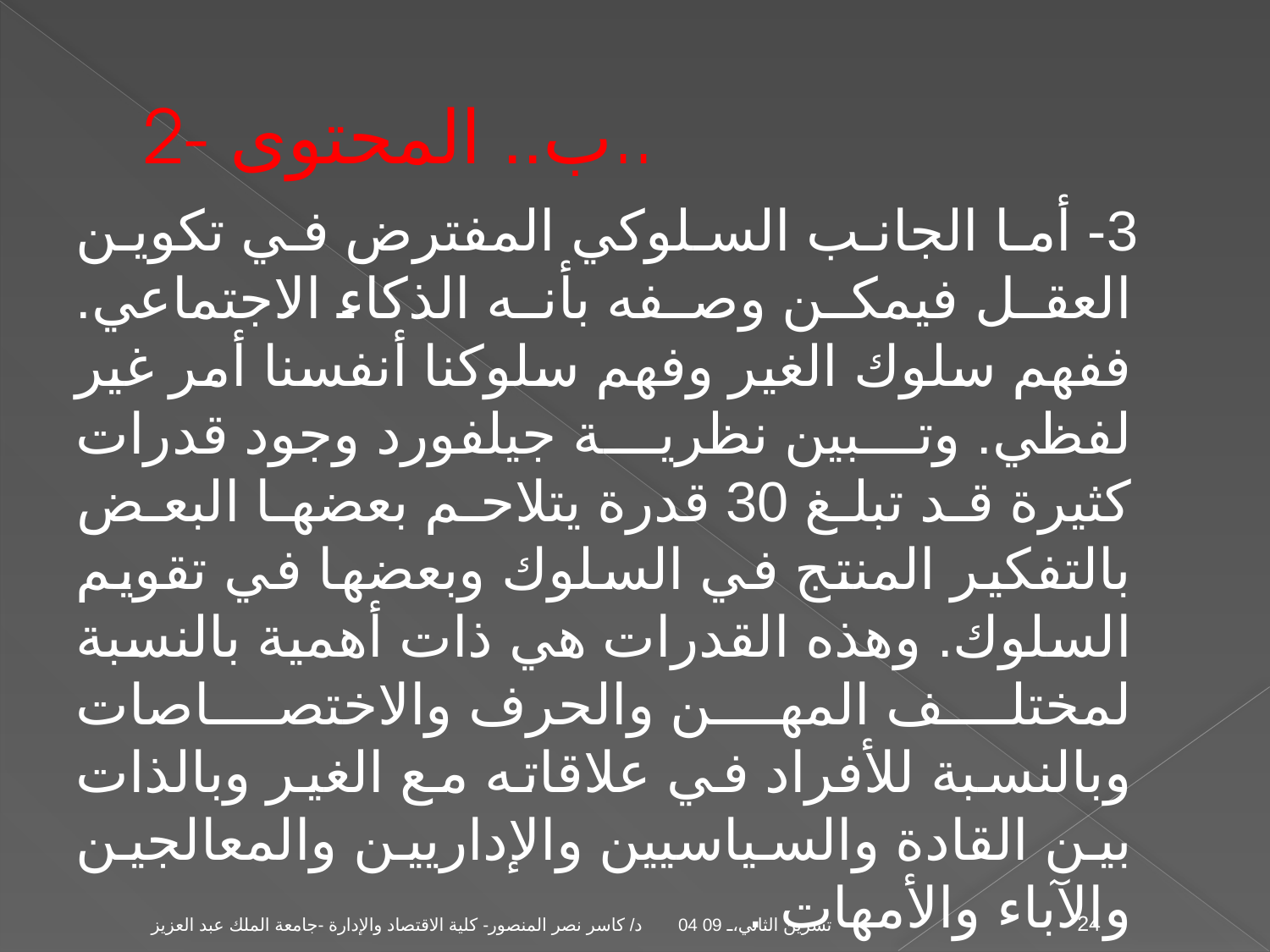

# 2- ب.. المحتوى..
   3- أما الجانب السلوكي المفترض في تكوين العقل فيمكن وصفه بأنه الذكاء الاجتماعي. ففهم سلوك الغير وفهم سلوكنا أنفسنا أمر غير لفظي. وتبين نظرية جيلفورد وجود قدرات كثيرة قد تبلغ 30 قدرة يتلاحم بعضها البعض بالتفكير المنتج في السلوك وبعضها في تقويم السلوك. وهذه القدرات هي ذات أهمية بالنسبة لمختلف المهن والحرف والاختصاصات وبالنسبة للأفراد في علاقاته مع الغير وبالذات بين القادة والسياسيين والإداريين والمعالجين والآباء والأمهات .
04 تشرين الثاني، 09
د/ كاسر نصر المنصور- كلية الاقتصاد والإدارة -جامعة الملك عبد العزيز
24